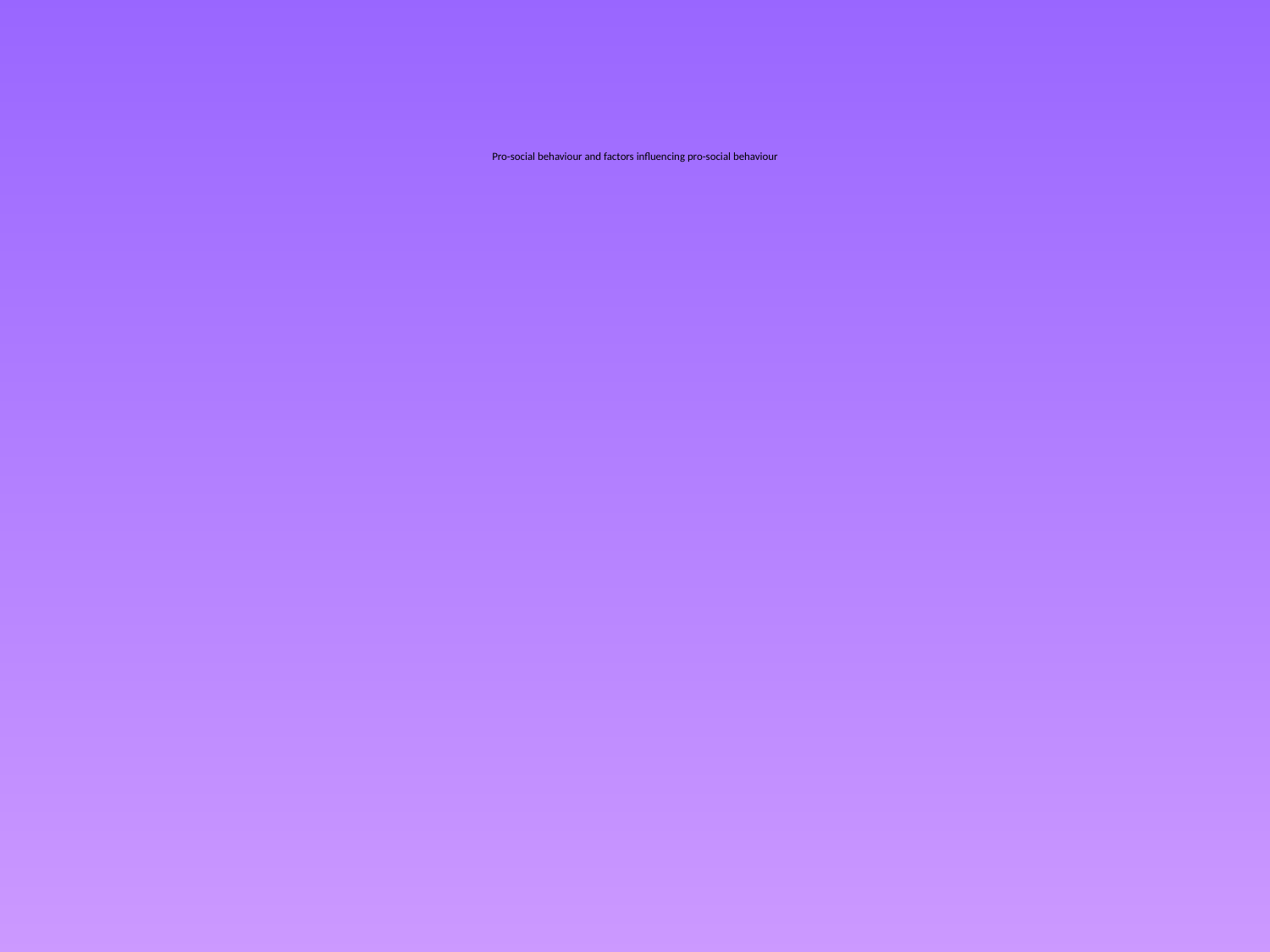

# Pro-social behaviour and factors influencing pro-social behaviour